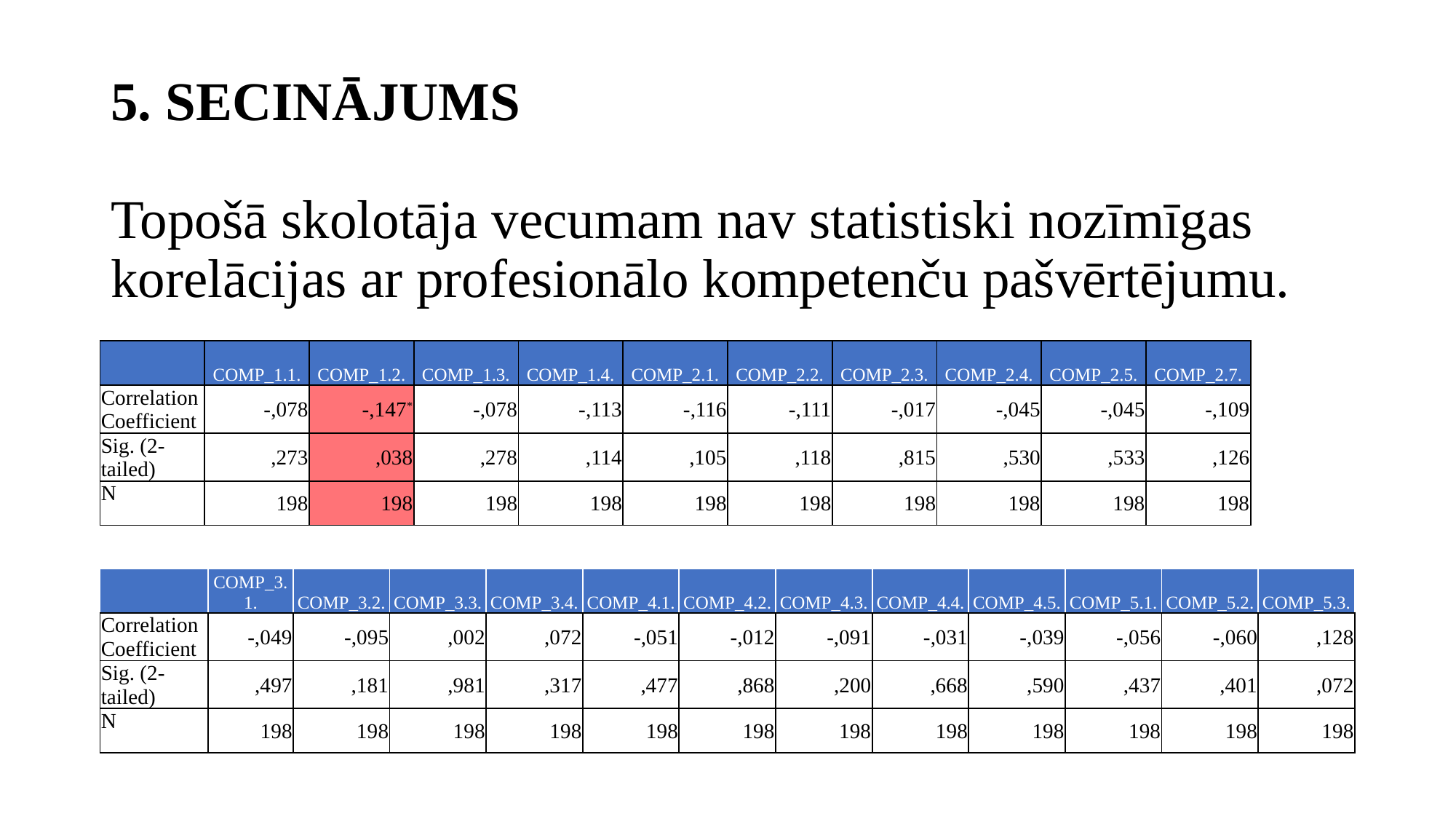

# 5. SECINĀJUMS Topošā skolotāja vecumam nav statistiski nozīmīgas korelācijas ar profesionālo kompetenču pašvērtējumu.
|  | COMP\_1.1. | COMP\_1.2. | COMP\_1.3. | COMP\_1.4. | COMP\_2.1. | COMP\_2.2. | COMP\_2.3. | COMP\_2.4. | COMP\_2.5. | COMP\_2.7. |
| --- | --- | --- | --- | --- | --- | --- | --- | --- | --- | --- |
| Correlation Coefficient | -,078 | -,147\* | -,078 | -,113 | -,116 | -,111 | -,017 | -,045 | -,045 | -,109 |
| Sig. (2-tailed) | ,273 | ,038 | ,278 | ,114 | ,105 | ,118 | ,815 | ,530 | ,533 | ,126 |
| N | 198 | 198 | 198 | 198 | 198 | 198 | 198 | 198 | 198 | 198 |
|  | COMP\_3.1. | COMP\_3.2. | COMP\_3.3. | COMP\_3.4. | COMP\_4.1. | COMP\_4.2. | COMP\_4.3. | COMP\_4.4. | COMP\_4.5. | COMP\_5.1. | COMP\_5.2. | COMP\_5.3. |
| --- | --- | --- | --- | --- | --- | --- | --- | --- | --- | --- | --- | --- |
| Correlation Coefficient | -,049 | -,095 | ,002 | ,072 | -,051 | -,012 | -,091 | -,031 | -,039 | -,056 | -,060 | ,128 |
| Sig. (2-tailed) | ,497 | ,181 | ,981 | ,317 | ,477 | ,868 | ,200 | ,668 | ,590 | ,437 | ,401 | ,072 |
| N | 198 | 198 | 198 | 198 | 198 | 198 | 198 | 198 | 198 | 198 | 198 | 198 |